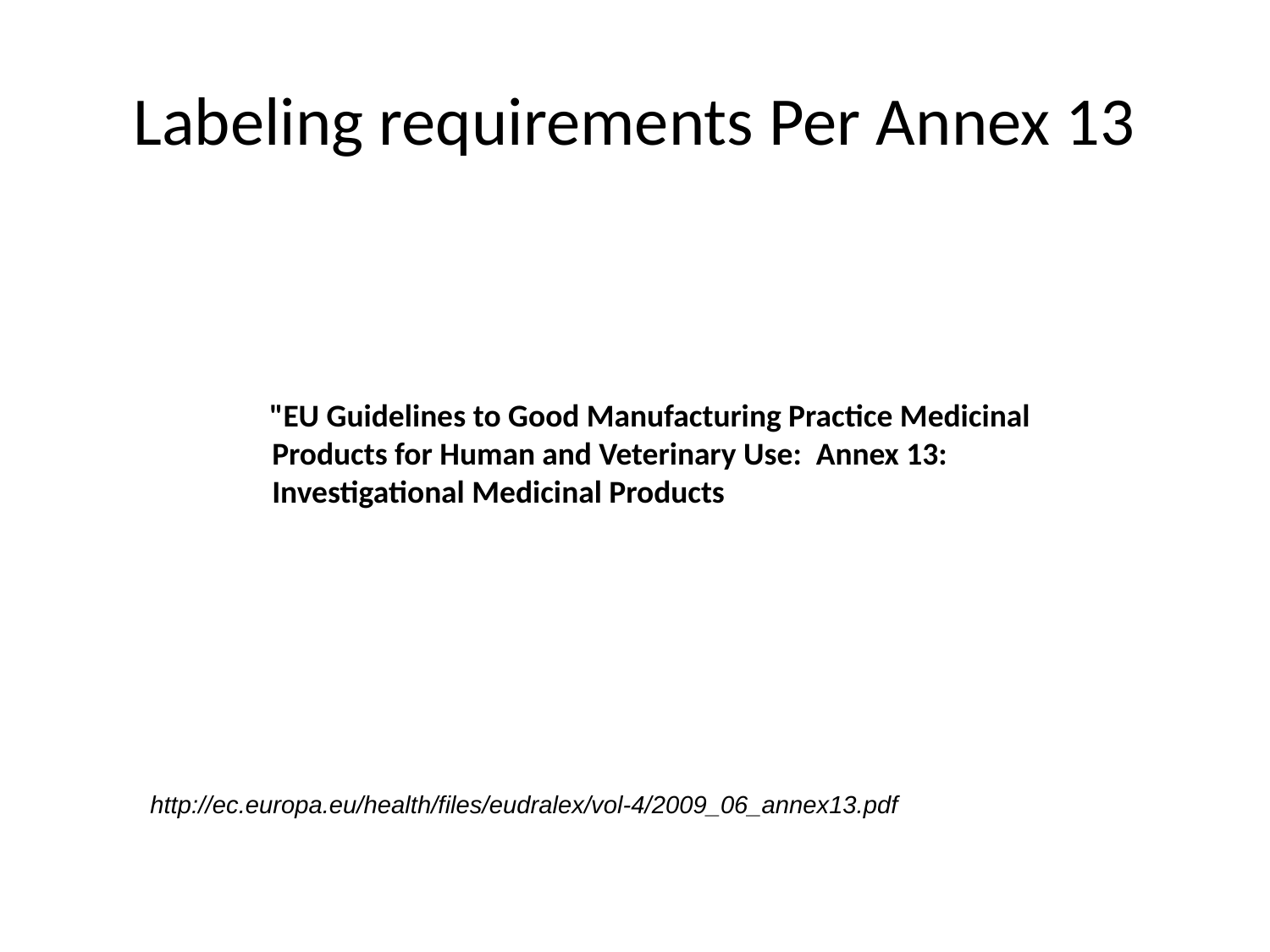

# Labeling requirements Per Annex 13

"EU Guidelines to Good Manufacturing Practice Medicinal Products for Human and Veterinary Use:  Annex 13:  Investigational Medicinal Products

http://ec.europa.eu/health/files/eudralex/vol-4/2009_06_annex13.pdf